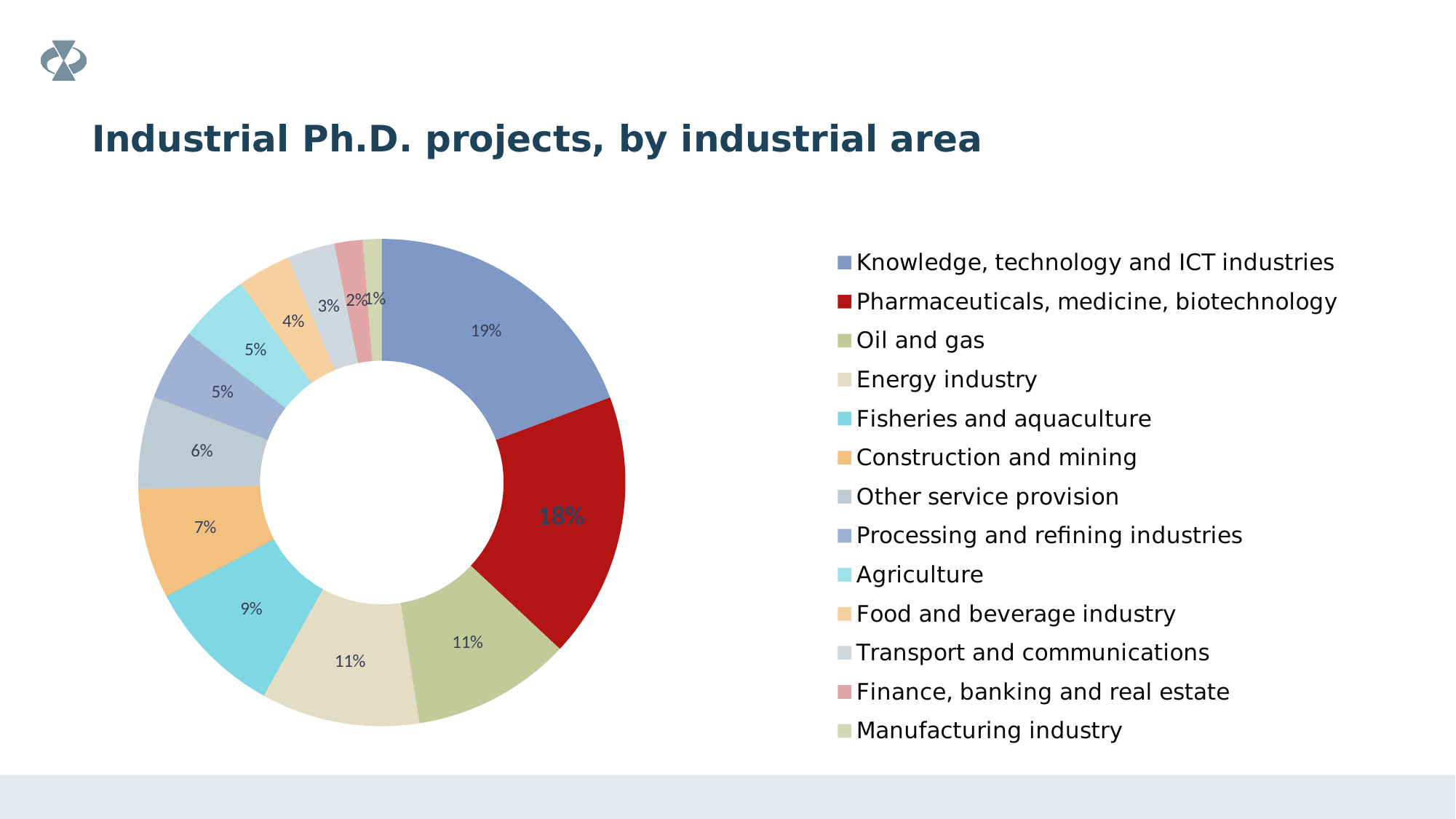

# Industrial Ph.D. projects, by industrial area

### Chart

| Category | Industrial area |
|---|---|
| Knowledge, technology and ICT industries | 89.0 |
| Pharmaceuticals, medicine, biotechnology  | 81.2 |
| Oil and gas | 48.7 |
| Energy industry  | 48.5 |
| Fisheries and aquaculture  | 42.5 |
| Construction and mining  | 33.6 |
| Other service provision | 28.3 |
| Processing and refining industries | 21.8 |
| Agriculture | 21.8 |
| Food and beverage industry | 16.2 |
| Transport and communications | 14.6 |
| Finance, banking and real estate | 8.6 |
| Manufacturing industry | 5.8 |